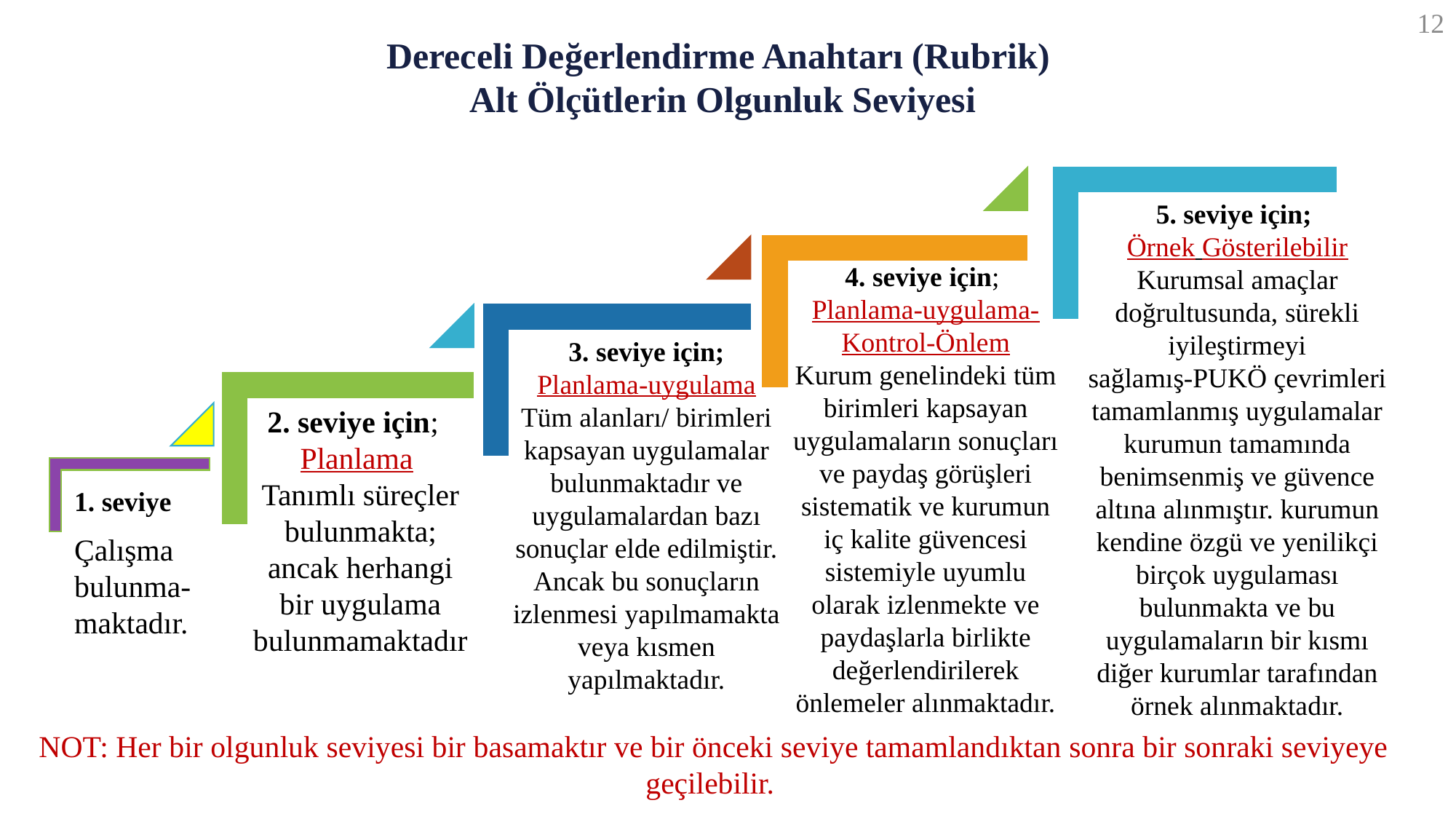

12
Dereceli Değerlendirme Anahtarı (Rubrik)
Alt Ölçütlerin Olgunluk Seviyesi

5. seviye için;
Örnek Gösterilebilir
Kurumsal amaçlar doğrultusunda, sürekli iyileştirmeyi
sağlamış-PUKÖ çevrimleri tamamlanmış uygulamalar kurumun tamamında
benimsenmiş ve güvence altına alınmıştır. kurumun kendine özgü ve yenilikçi birçok uygulaması bulunmakta ve bu uygulamaların bir kısmı diğer kurumlar tarafından örnek alınmaktadır.

4. seviye için;
Planlama-uygulama-Kontrol-Önlem
Kurum genelindeki tüm birimleri kapsayan uygulamaların sonuçları ve paydaş görüşleri sistematik ve kurumun iç kalite güvencesi sistemiyle uyumlu olarak izlenmekte ve paydaşlarla birlikte değerlendirilerek önlemeler alınmaktadır.

3. seviye için; Planlama-uygulama Tüm alanları/ birimleri kapsayan uygulamalar bulunmaktadır ve uygulamalardan bazı
sonuçlar elde edilmiştir. Ancak bu sonuçların izlenmesi yapılmamakta veya kısmen
yapılmaktadır.
2. seviye için;
Planlama
Tanımlı süreçler bulunmakta; ancak herhangi bir uygulama bulunmamaktadır

1. seviye

Çalışma bulunma-maktadır.
NOT: Her bir olgunluk seviyesi bir basamaktır ve bir önceki seviye tamamlandıktan sonra bir sonraki seviyeye geçilebilir.